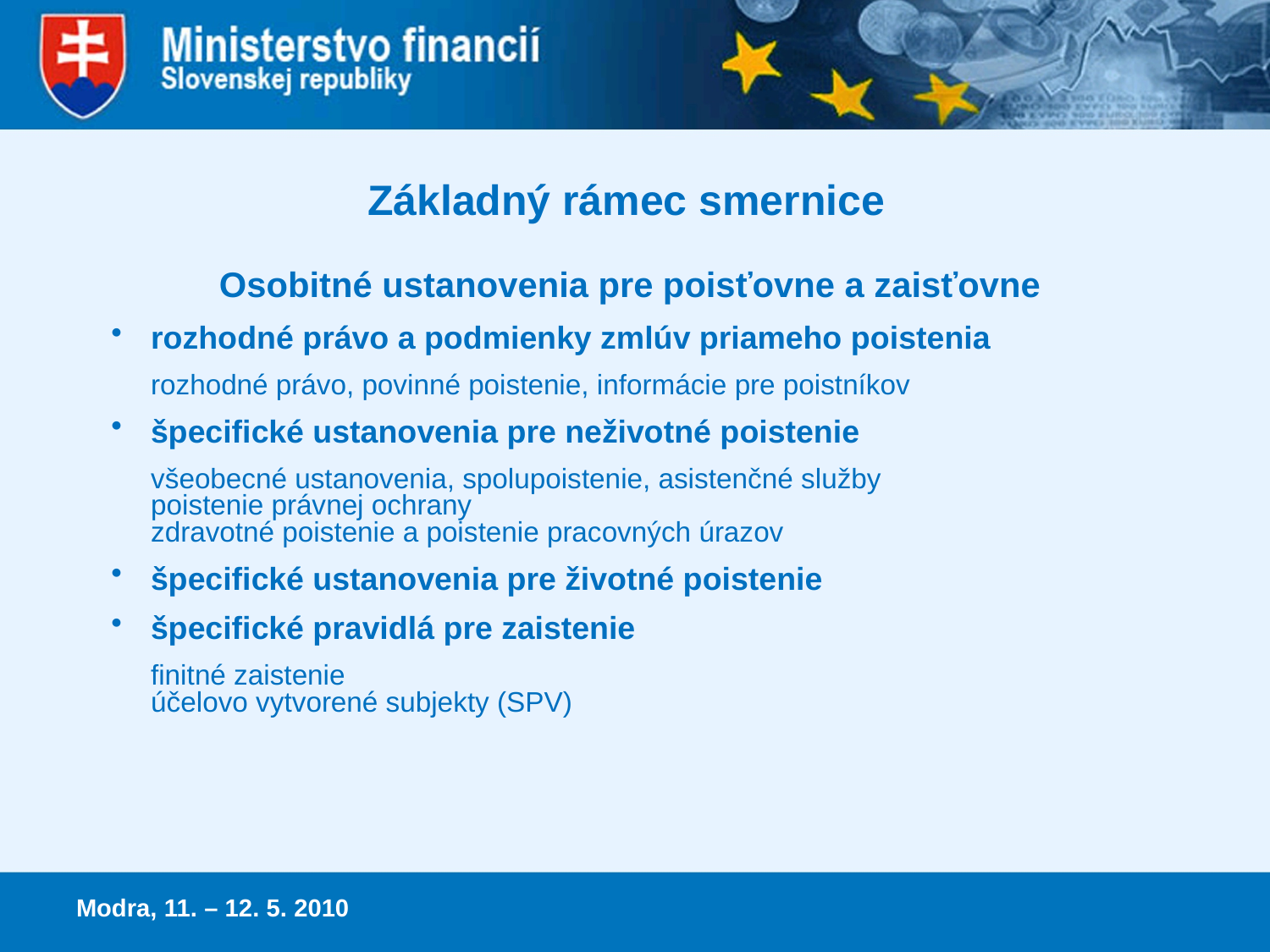

Základný rámec smernice
Osobitné ustanovenia pre poisťovne a zaisťovne
rozhodné právo a podmienky zmlúv priameho poistenia
	rozhodné právo, povinné poistenie, informácie pre poistníkov
špecifické ustanovenia pre neživotné poistenie
	všeobecné ustanovenia, spolupoistenie, asistenčné služby
poistenie právnej ochrany
zdravotné poistenie a poistenie pracovných úrazov
špecifické ustanovenia pre životné poistenie
špecifické pravidlá pre zaistenie
	finitné zaistenie
účelovo vytvorené subjekty (SPV)
Modra, 11. – 12. 5. 2010